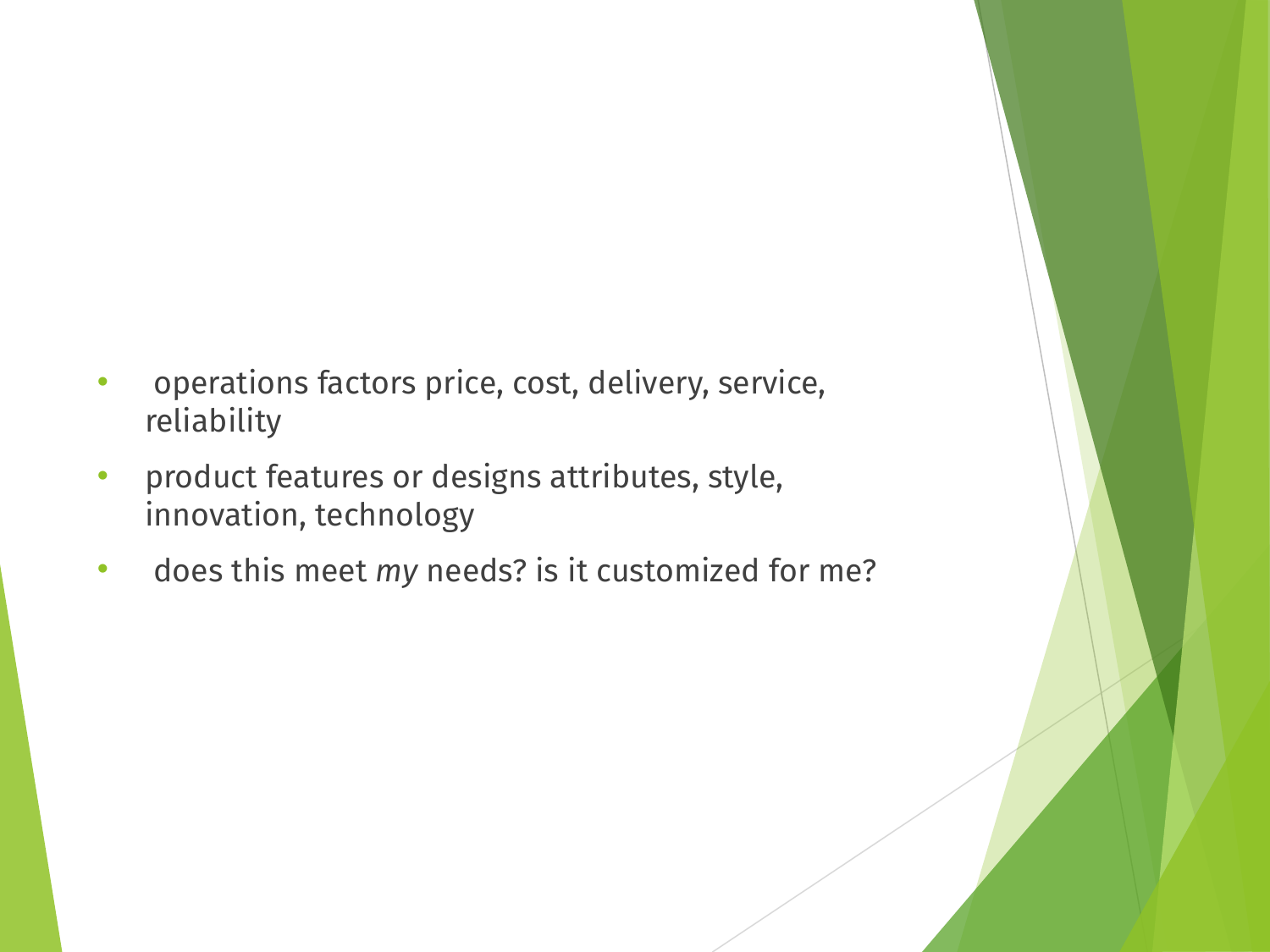

#

 operations factors price, cost, delivery, service, reliability
product features or designs attributes, style, innovation, technology
 does this meet my needs? is it customized for me?